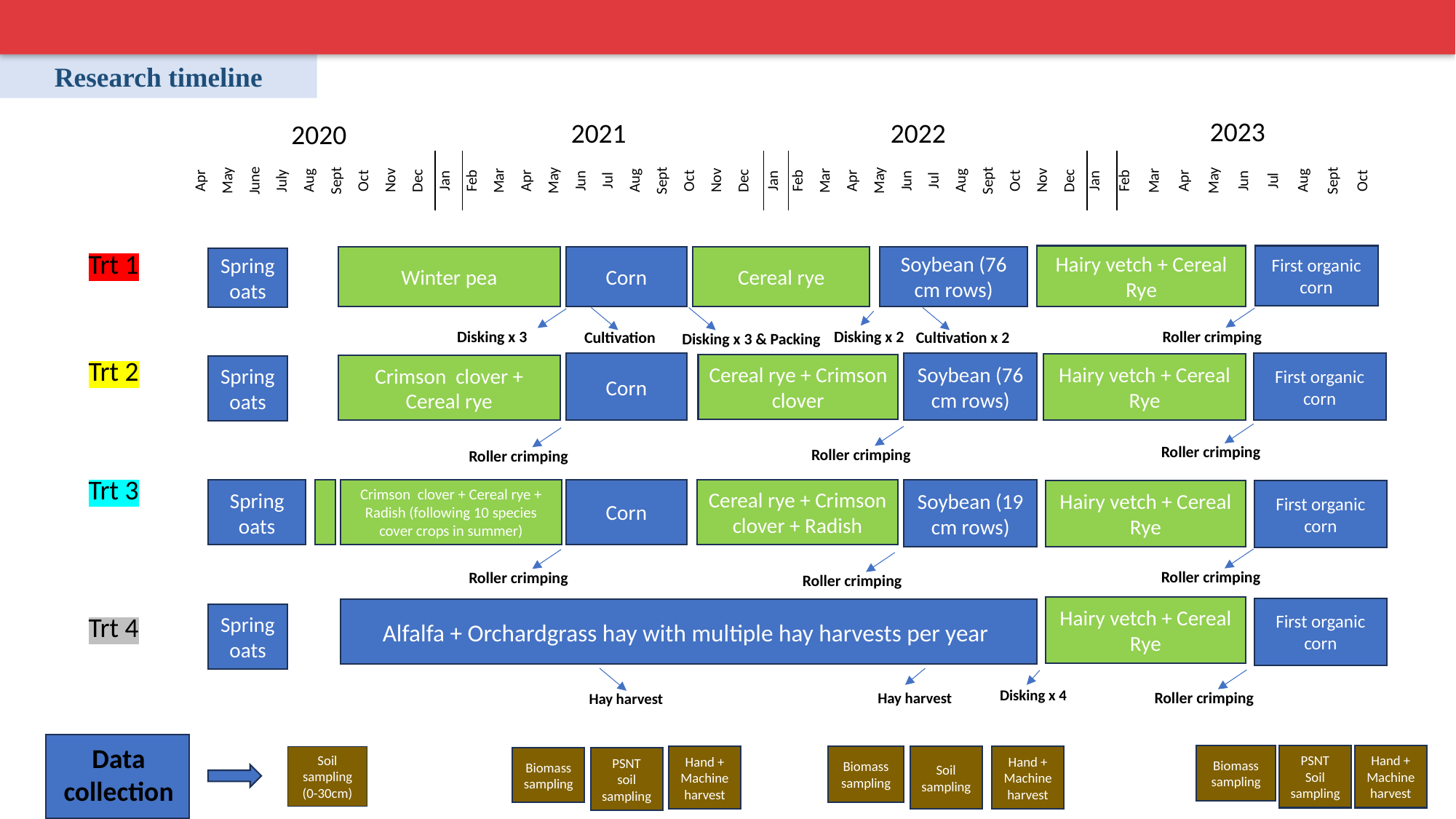

Research timeline
2023
2021
2022
2020
| Apr | May | June | July | Aug | Sept | Oct | Nov | Dec | Jan | Feb | Mar | Apr | May | Jun | Jul | Aug | Sept | Oct | Nov | Dec | Jan | Feb | Mar | Apr | May | Jun | Jul | Aug | Sept | Oct | Nov | Dec | Jan | Feb | Mar | Apr | May | Jun | Jul | Aug | Sept | Oct |
| --- | --- | --- | --- | --- | --- | --- | --- | --- | --- | --- | --- | --- | --- | --- | --- | --- | --- | --- | --- | --- | --- | --- | --- | --- | --- | --- | --- | --- | --- | --- | --- | --- | --- | --- | --- | --- | --- | --- | --- | --- | --- | --- |
| Trt 1 |
| --- |
| Trt 2 |
| Trt 3 |
| Trt 4 |
Hairy vetch + Cereal Rye
First organic corn
Winter pea
Corn
Cereal rye
Soybean (76 cm rows)
Spring oats
Roller crimping
Disking x 2
Disking x 3
Cultivation
Cultivation x 2
Disking x 3 & Packing
First organic corn
Soybean (76 cm rows)
Corn
Hairy vetch + Cereal Rye
Cereal rye + Crimson clover
Crimson  clover + Cereal rye
Spring oats
Roller crimping
Roller crimping
Roller crimping
Crimson  clover + Cereal rye + Radish (following 10 species cover crops in summer)
Corn
Cereal rye + Crimson clover + Radish
Soybean (19 cm rows)
Spring oats

Hairy vetch + Cereal Rye
First organic corn
Roller crimping
Roller crimping
Roller crimping
Hairy vetch + Cereal Rye
First organic corn
Alfalfa + Orchardgrass hay with multiple hay harvests per year
Spring oats
Disking x 4
Roller crimping
Hay harvest
Hay harvest

Data collection
PSNT
Soil sampling
Biomass sampling
Hand + Machine harvest
Hand + Machine harvest
Hand + Machine harvest
Soil sampling (0-30cm)
Biomass sampling
Soil sampling
Biomass sampling
PSNT soil sampling